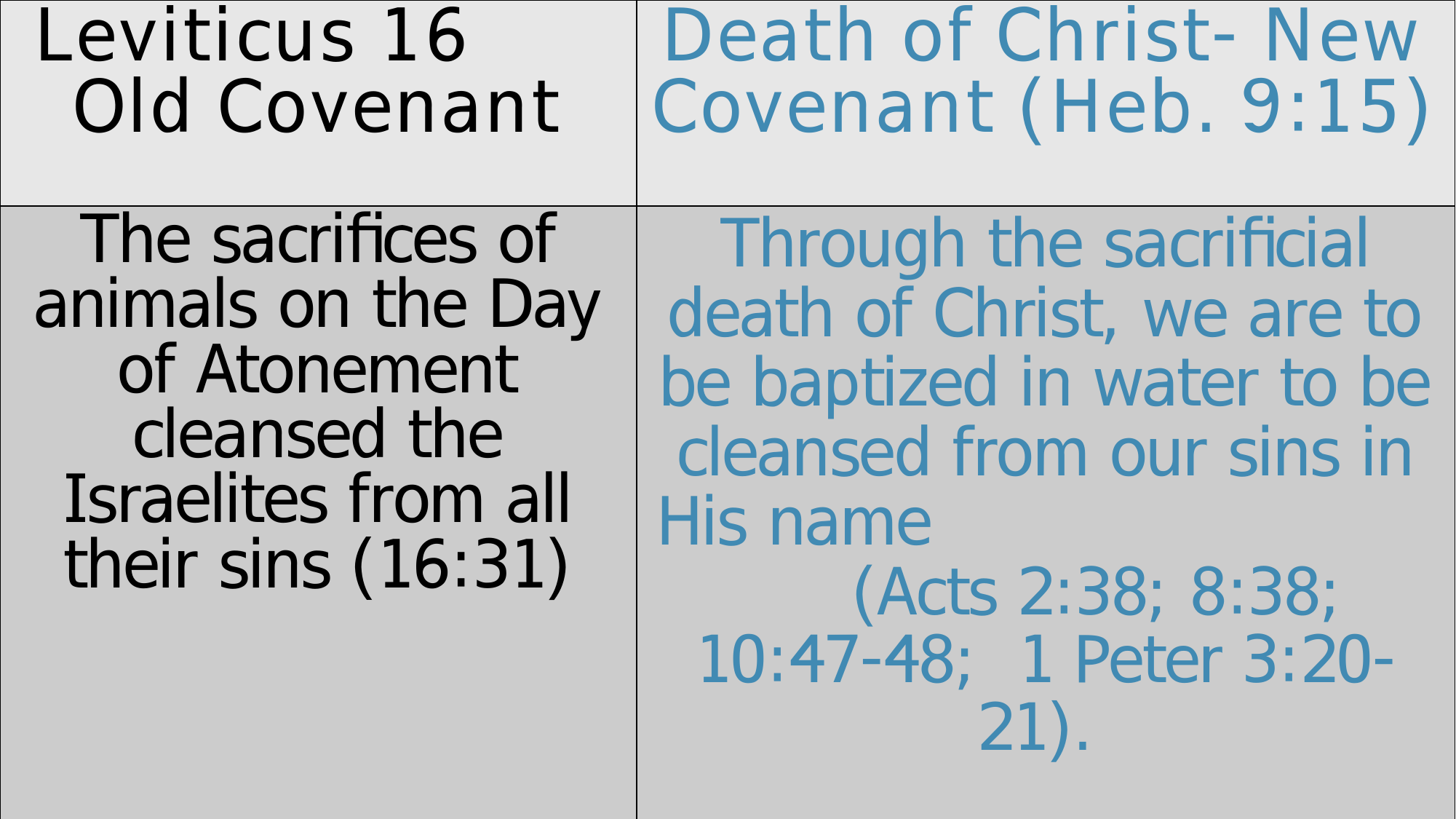

| Leviticus 16 Old Covenant | Death of Christ- New Covenant (Heb. 9:15) |
| --- | --- |
| The sacrifices of animals on the Day of Atonement cleansed the Israelites from all their sins (16:31) | Through the sacrificial death of Christ, we are to be baptized in water to be cleansed from our sins in His name (Acts 2:38; 8:38; 10:47-48; 1 Peter 3:20-21). |